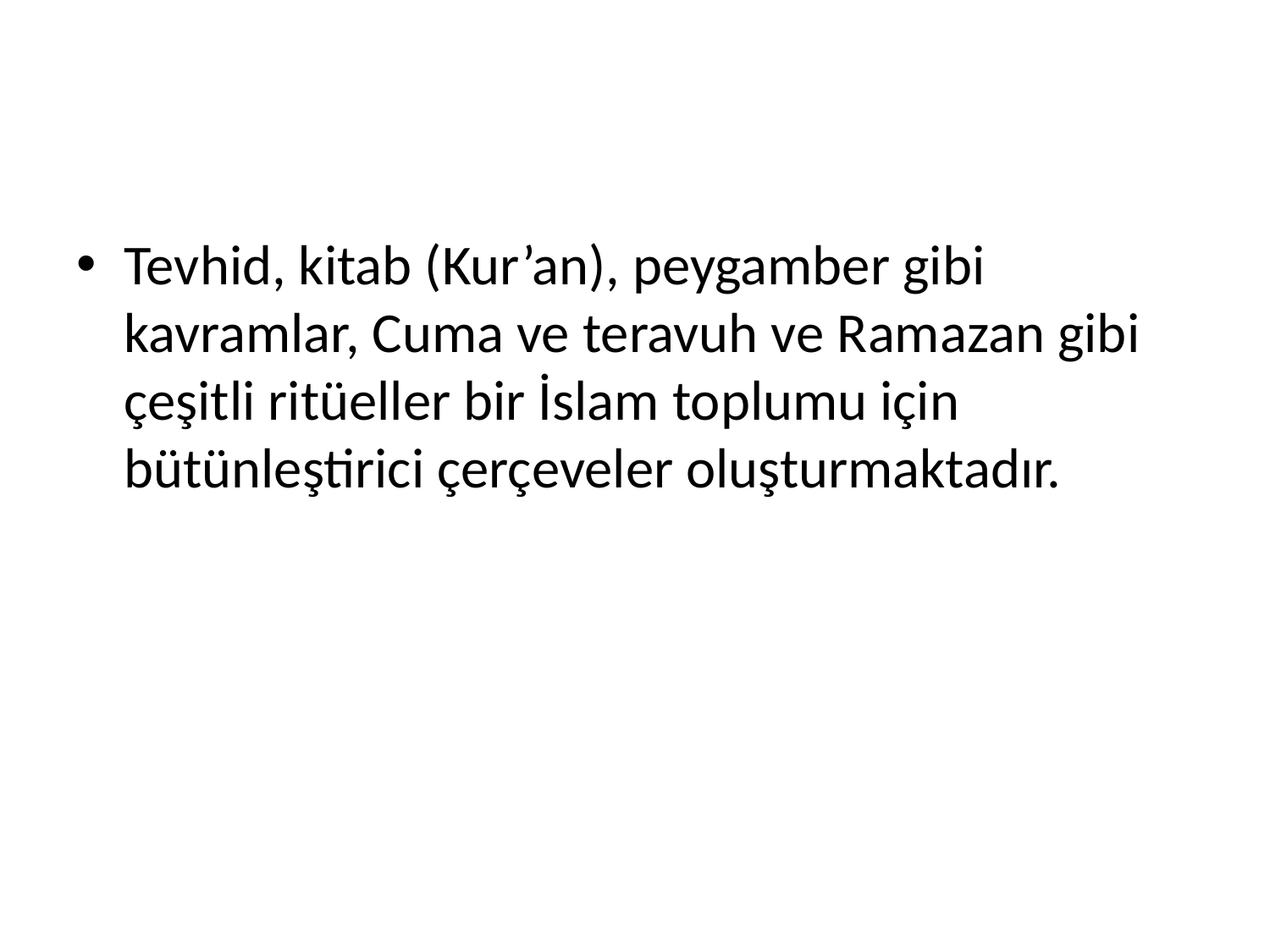

#
Tevhid, kitab (Kur’an), peygamber gibi kavramlar, Cuma ve teravuh ve Ramazan gibi çeşitli ritüeller bir İslam toplumu için bütünleştirici çerçeveler oluşturmaktadır.